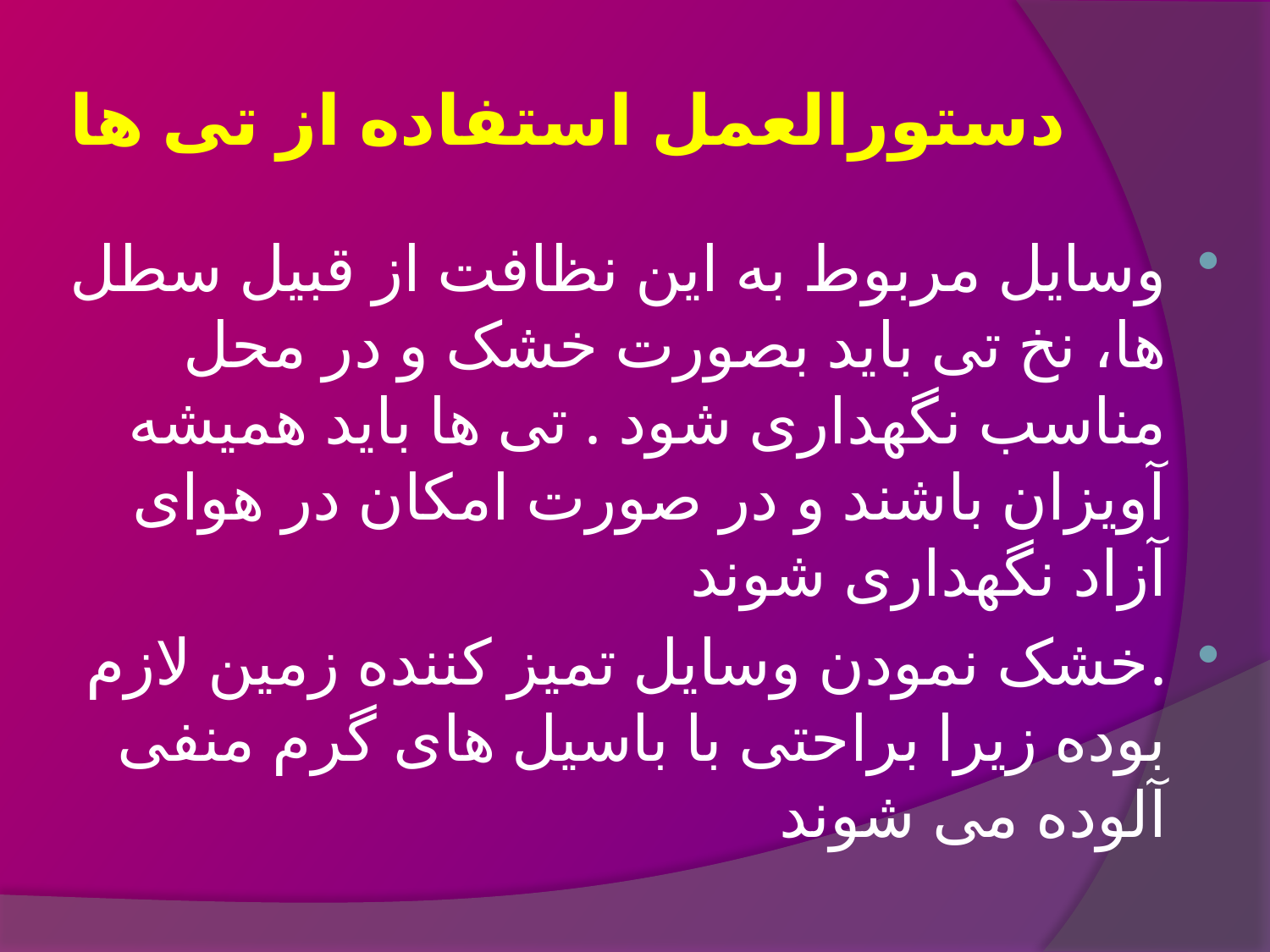

# دستورالعمل استفاده از تی ها
وسایل مربوط به این نظافت از قبیل سطل ها، نخ تی باید بصورت خشک و در محل مناسب نگهداری شود . تی ها باید همیشه آویزان باشند و در صورت امکان در هوای آزاد نگهداری شوند
.خشک نمودن وسایل تمیز کننده زمین لازم بوده زیرا براحتی با باسیل های گرم منفی آلوده می شوند